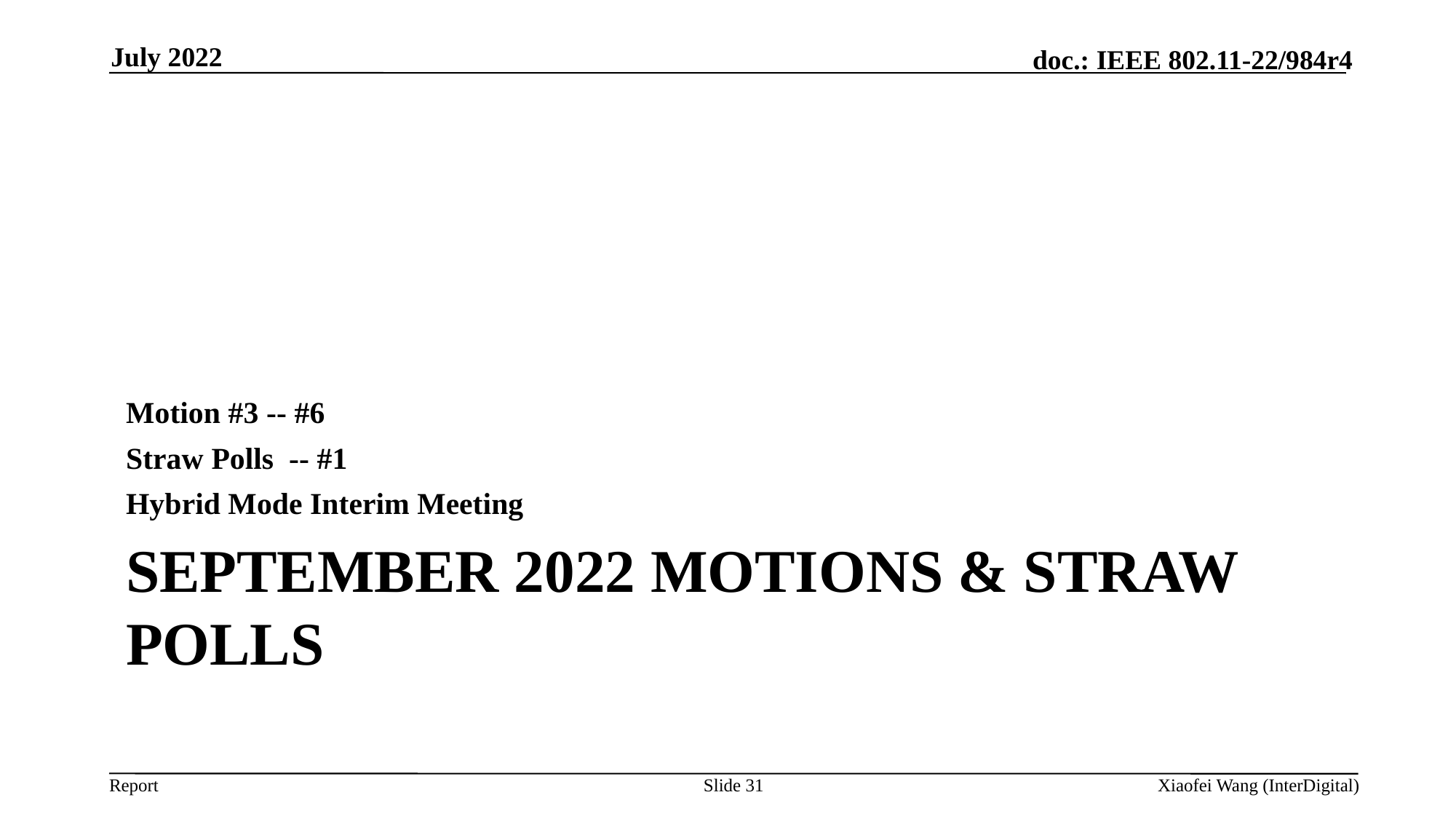

July 2022
Motion #3 -- #6
Straw Polls  -- #1
Hybrid Mode Interim Meeting
# September 2022 Motions & Straw Polls
Slide 31
Xiaofei Wang (InterDigital)